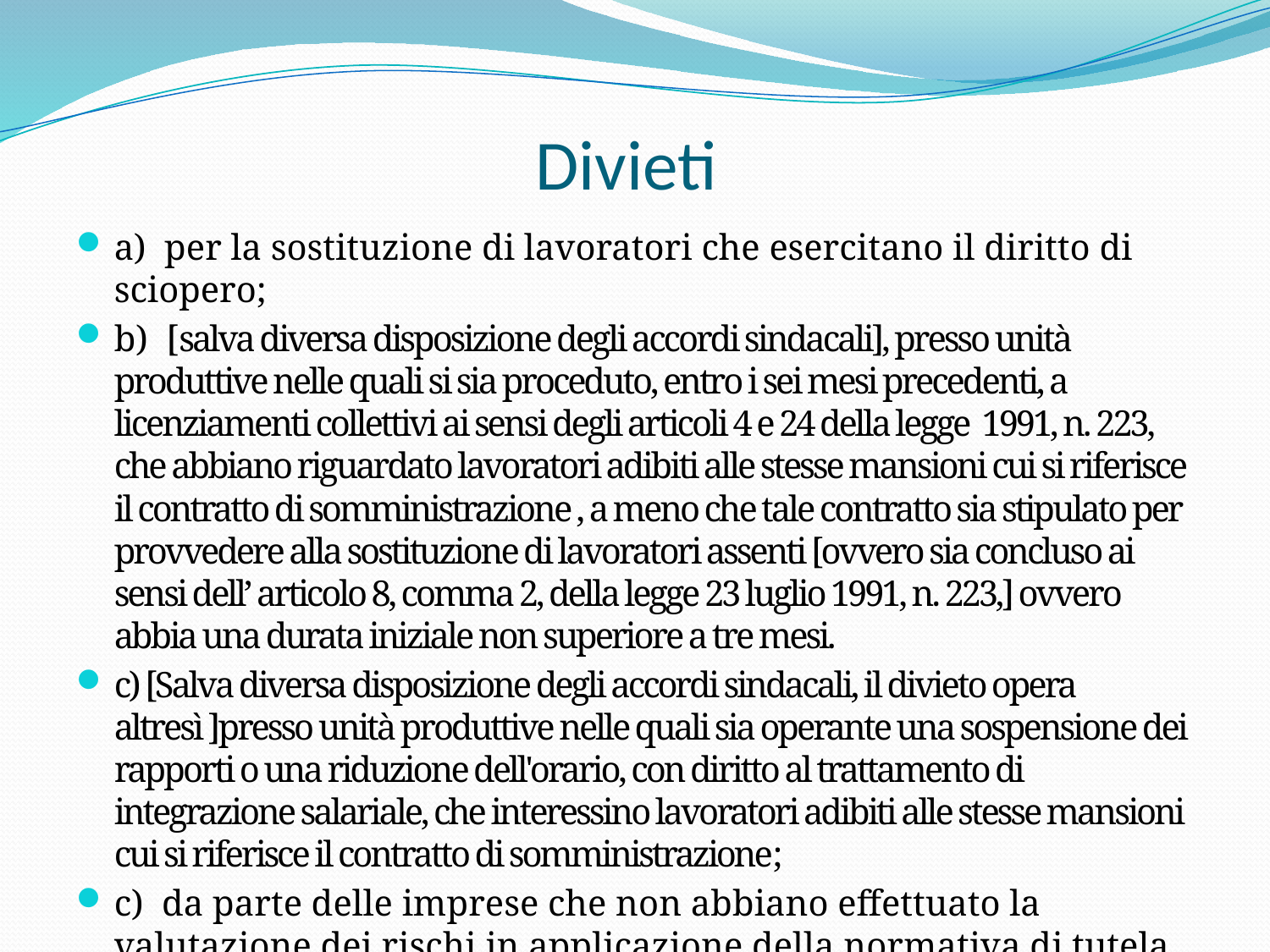

# Divieti
a)  per la sostituzione di lavoratori che esercitano il diritto di sciopero;
b)  [salva diversa disposizione degli accordi sindacali], presso unità produttive nelle quali si sia proceduto, entro i sei mesi precedenti, a licenziamenti collettivi ai sensi degli articoli 4 e 24 della legge  1991, n. 223, che abbiano riguardato lavoratori adibiti alle stesse mansioni cui si riferisce il contratto di somministrazione , a meno che tale contratto sia stipulato per provvedere alla sostituzione di lavoratori assenti [ovvero sia concluso ai sensi dell’ articolo 8, comma 2, della legge 23 luglio 1991, n. 223,] ovvero abbia una durata iniziale non superiore a tre mesi.
c) [Salva diversa disposizione degli accordi sindacali, il divieto opera altresì ]presso unità produttive nelle quali sia operante una sospensione dei rapporti o una riduzione dell'orario, con diritto al trattamento di integrazione salariale, che interessino lavoratori adibiti alle stesse mansioni cui si riferisce il contratto di somministrazione;
c)  da parte delle imprese che non abbiano effettuato la valutazione dei rischi in applicazione della normativa di tutela della salute e della sicurezza dei lavoratori.